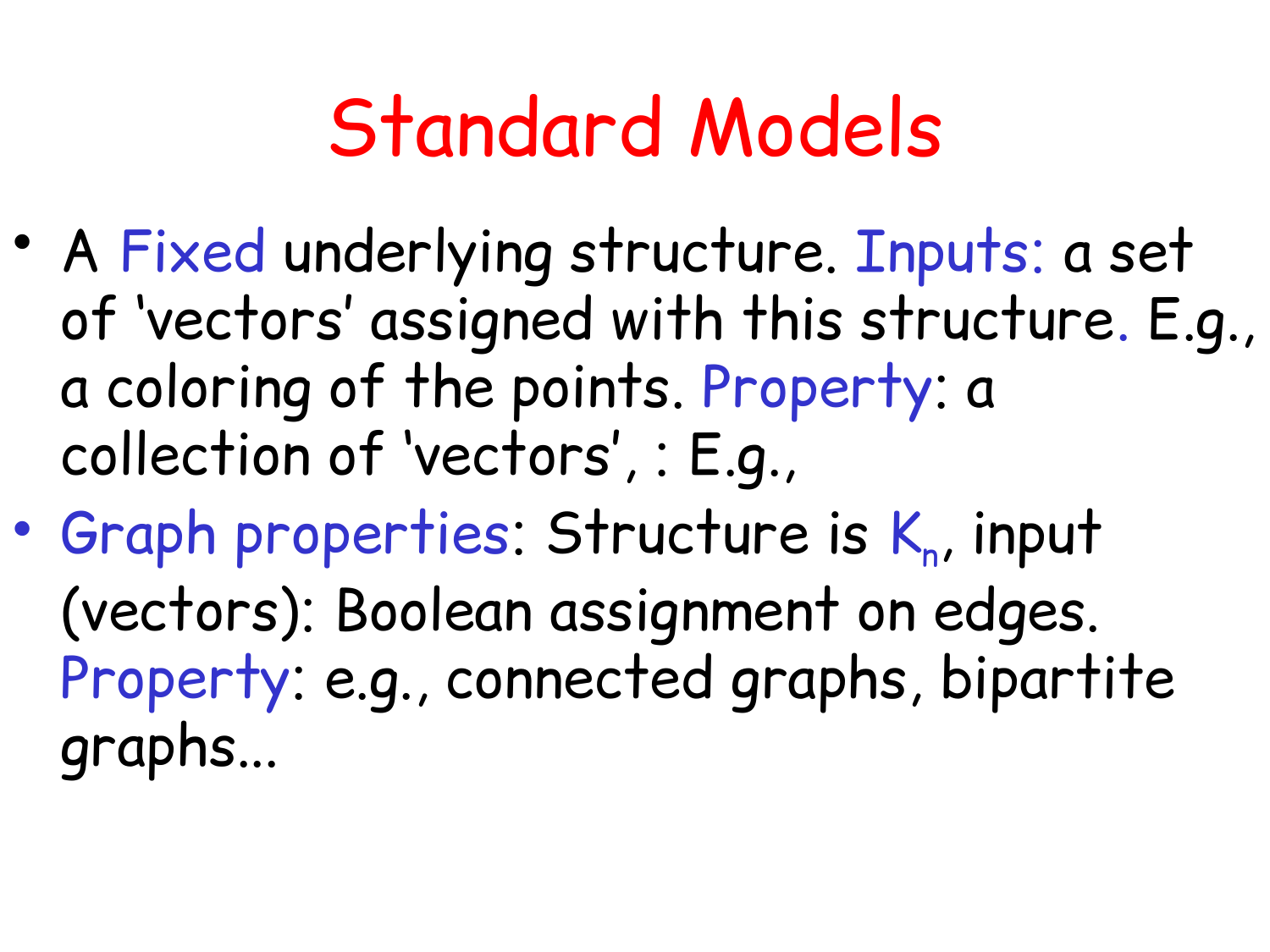

# Standard Models
A Fixed underlying structure. Inputs: a set of ‘vectors’ assigned with this structure. E.g., a coloring of the points. Property: a collection of ‘vectors’, : E.g.,
Graph properties: Structure is Kn, input (vectors): Boolean assignment on edges. Property: e.g., connected graphs, bipartite graphs...